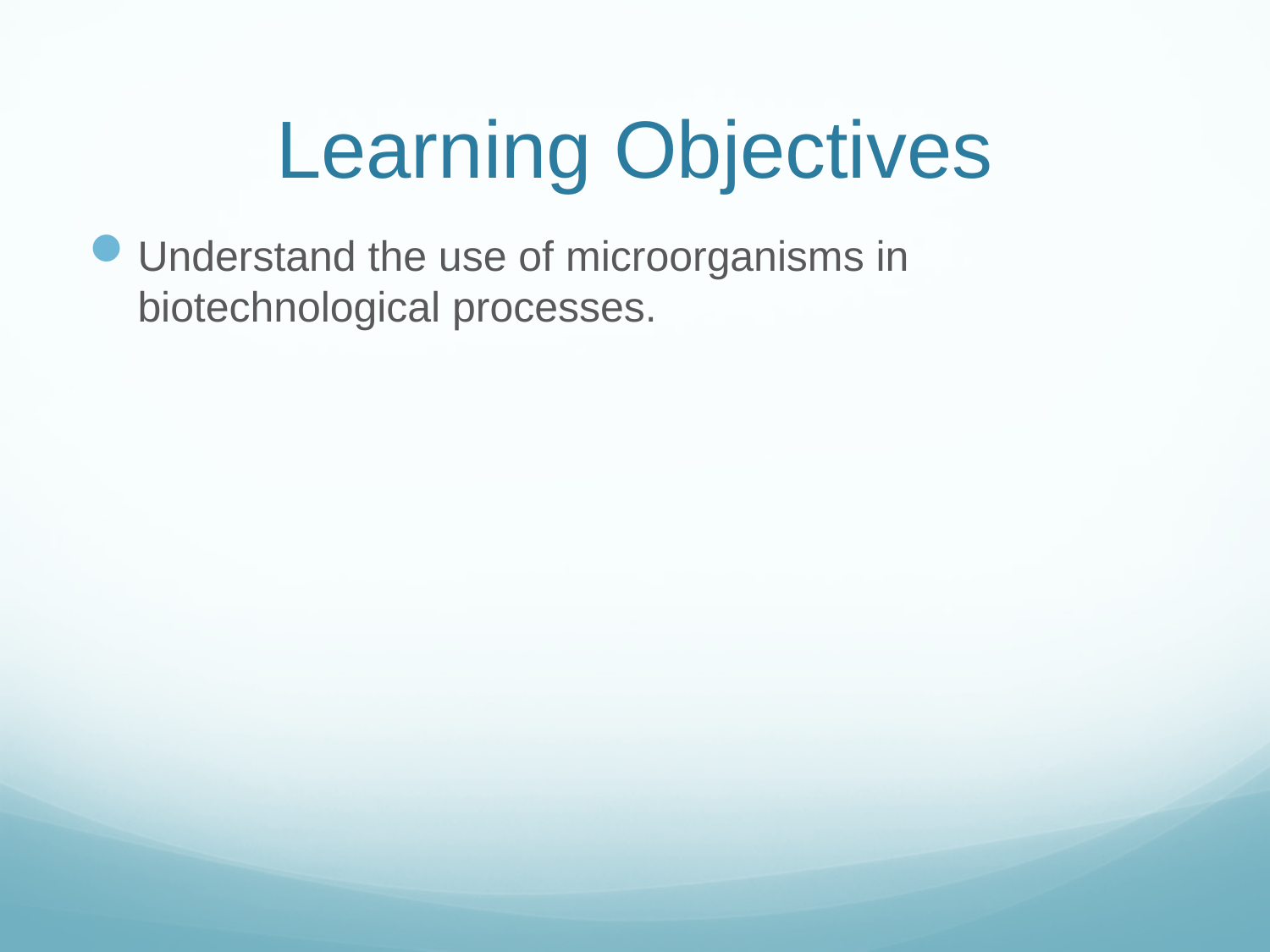

# Learning Objectives
Understand the use of microorganisms in biotechnological processes.